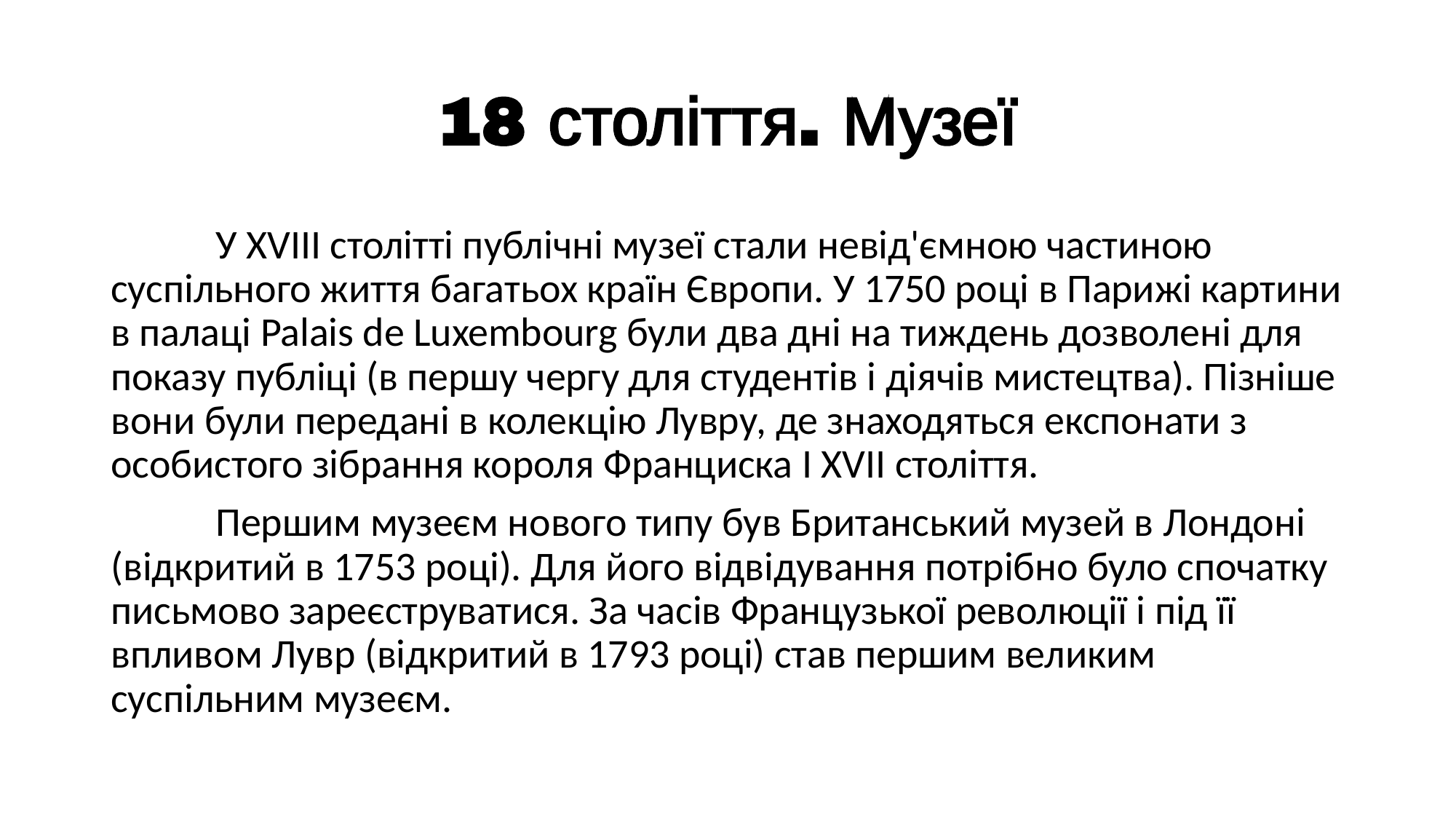

# 18 століття. Музеї
	У XVIII столітті публічні музеї стали невід'ємною частиною суспільного життя багатьох країн Європи. У 1750 році в Парижі картини в палаці Palais de Luxembourg були два дні на тиждень дозволені для показу публіці (в першу чергу для студентів і діячів мистецтва). Пізніше вони були передані в колекцію Лувру, де знаходяться експонати з особистого зібрання короля Франциска I XVII століття.
	Першим музеєм нового типу був Британський музей в Лондоні (відкритий в 1753 році). Для його відвідування потрібно було спочатку письмово зареєструватися. За часів Французької революції і під її впливом Лувр (відкритий в 1793 році) став першим великим суспільним музеєм.